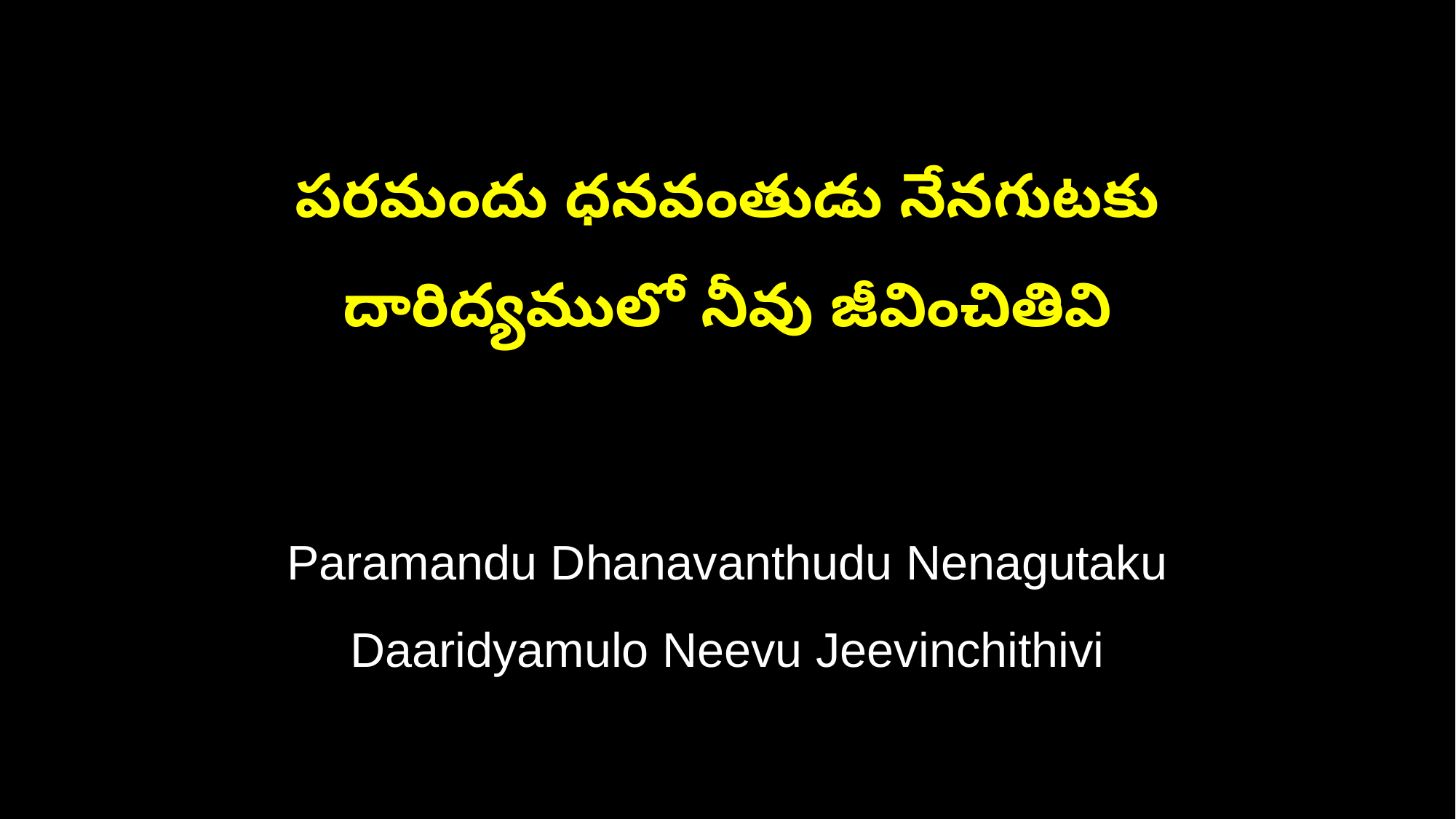

పరమందు ధనవంతుడు నేనగుటకు
దారిద్యములో నీవు జీవించితివి
Paramandu Dhanavanthudu Nenagutaku
Daaridyamulo Neevu Jeevinchithivi